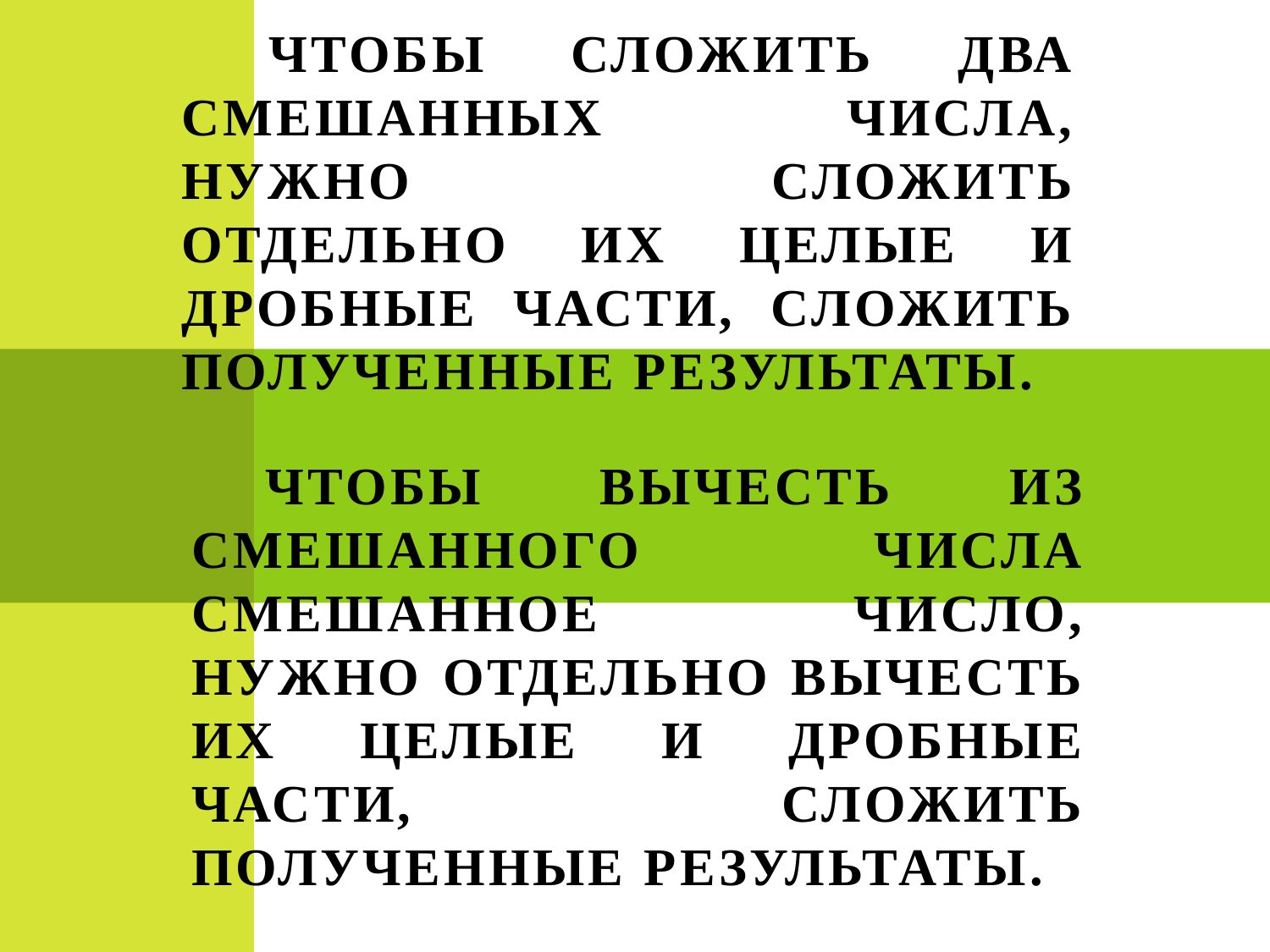

# Чтобы сложить два смешанных числа, нужно сложить отдельно их целые и дробные части, сложить полученные результаты.
Чтобы вычесть из смешанного числа смешанное число, нужно отдельно вычесть их целые и дробные части, сложить полученные результаты.